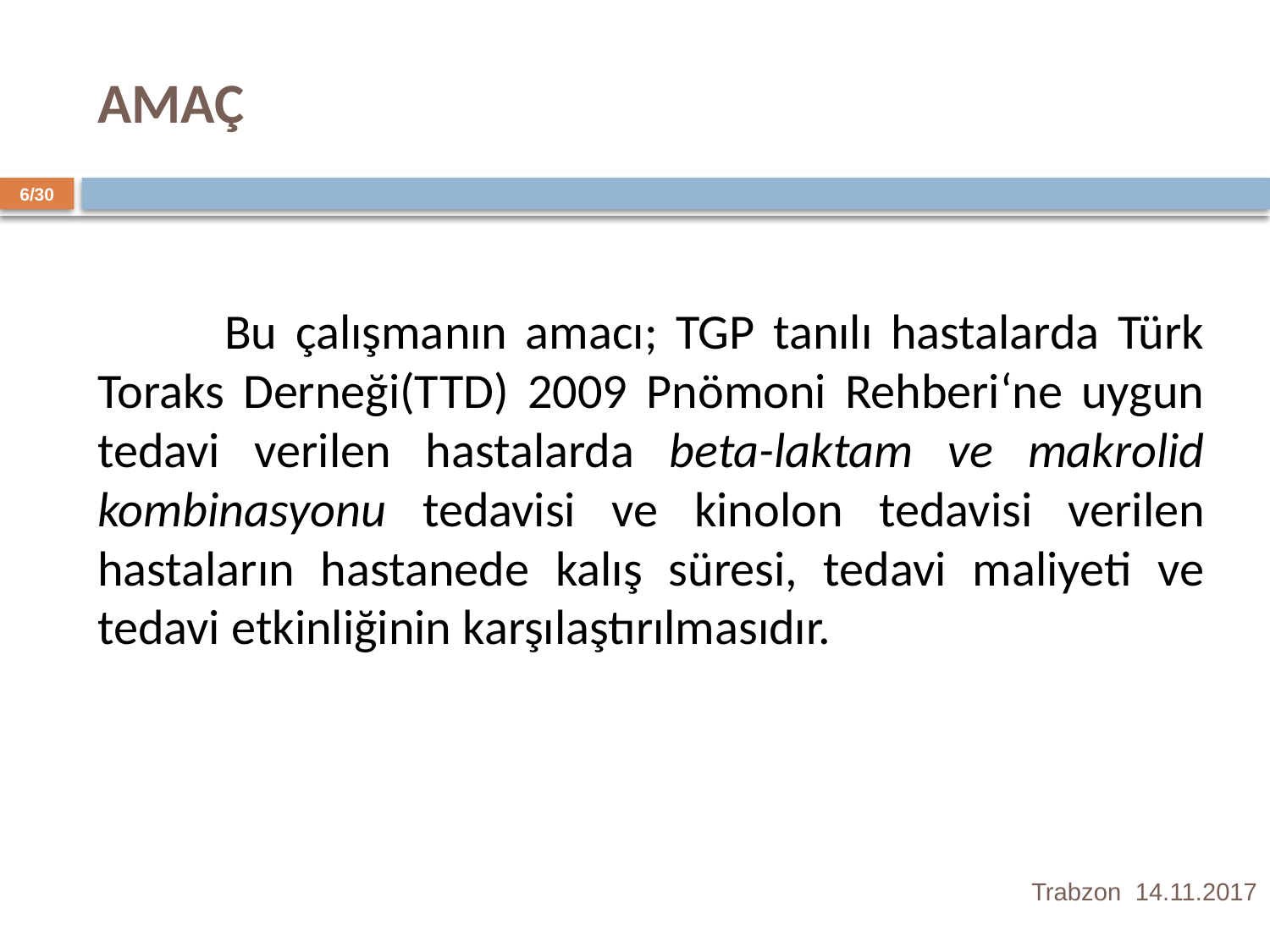

# AMAÇ
6/30

	Bu çalışmanın amacı; TGP tanılı hastalarda Türk Toraks Derneği(TTD) 2009 Pnömoni Rehberi‘ne uygun tedavi verilen hastalarda beta-laktam ve makrolid kombinasyonu tedavisi ve kinolon tedavisi verilen hastaların hastanede kalış süresi, tedavi maliyeti ve tedavi etkinliğinin karşılaştırılmasıdır.
Trabzon  14.11.2017